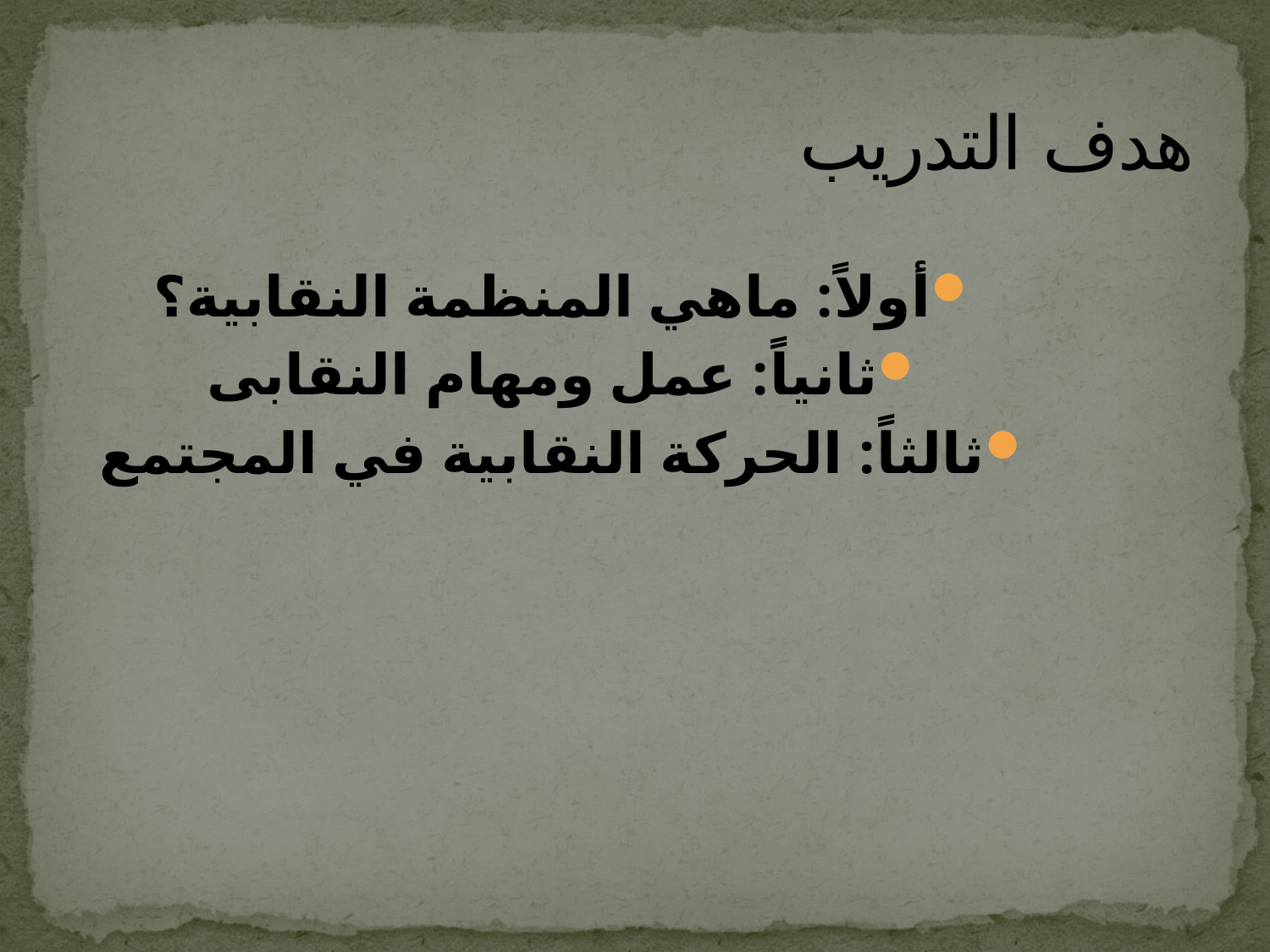

# هدف التدريب
أولاً: ماهي المنظمة النقابية؟
ثانياً: عمل ومهام النقابى
ثالثاً: الحركة النقابية في المجتمع